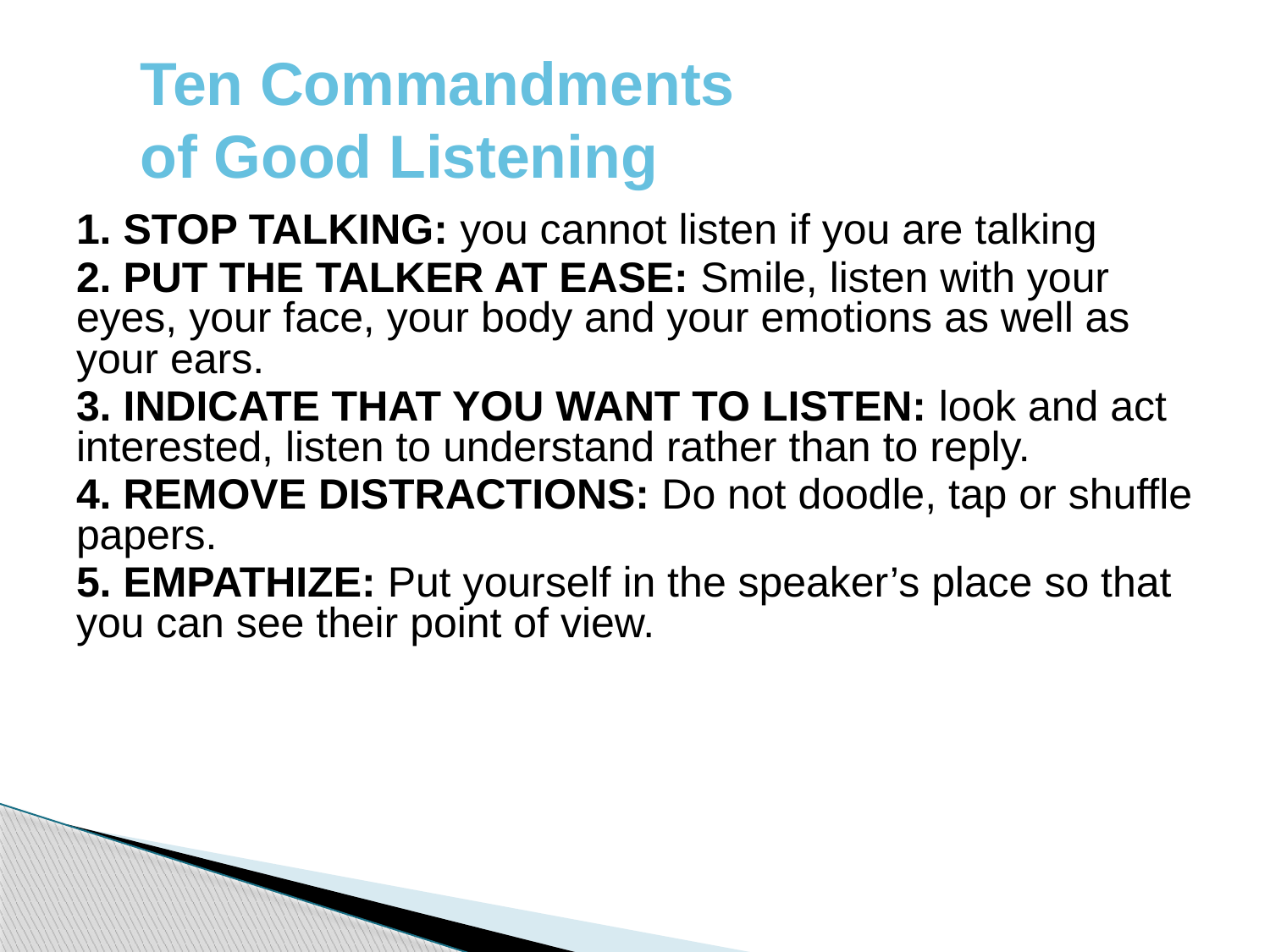

# Ten Commandments of Good Listening
1. STOP TALKING: you cannot listen if you are talking
2. PUT THE TALKER AT EASE: Smile, listen with your eyes, your face, your body and your emotions as well as your ears.
3. INDICATE THAT YOU WANT TO LISTEN: look and act interested, listen to understand rather than to reply.
4. REMOVE DISTRACTIONS: Do not doodle, tap or shuffle papers.
5. EMPATHIZE: Put yourself in the speaker’s place so that you can see their point of view.